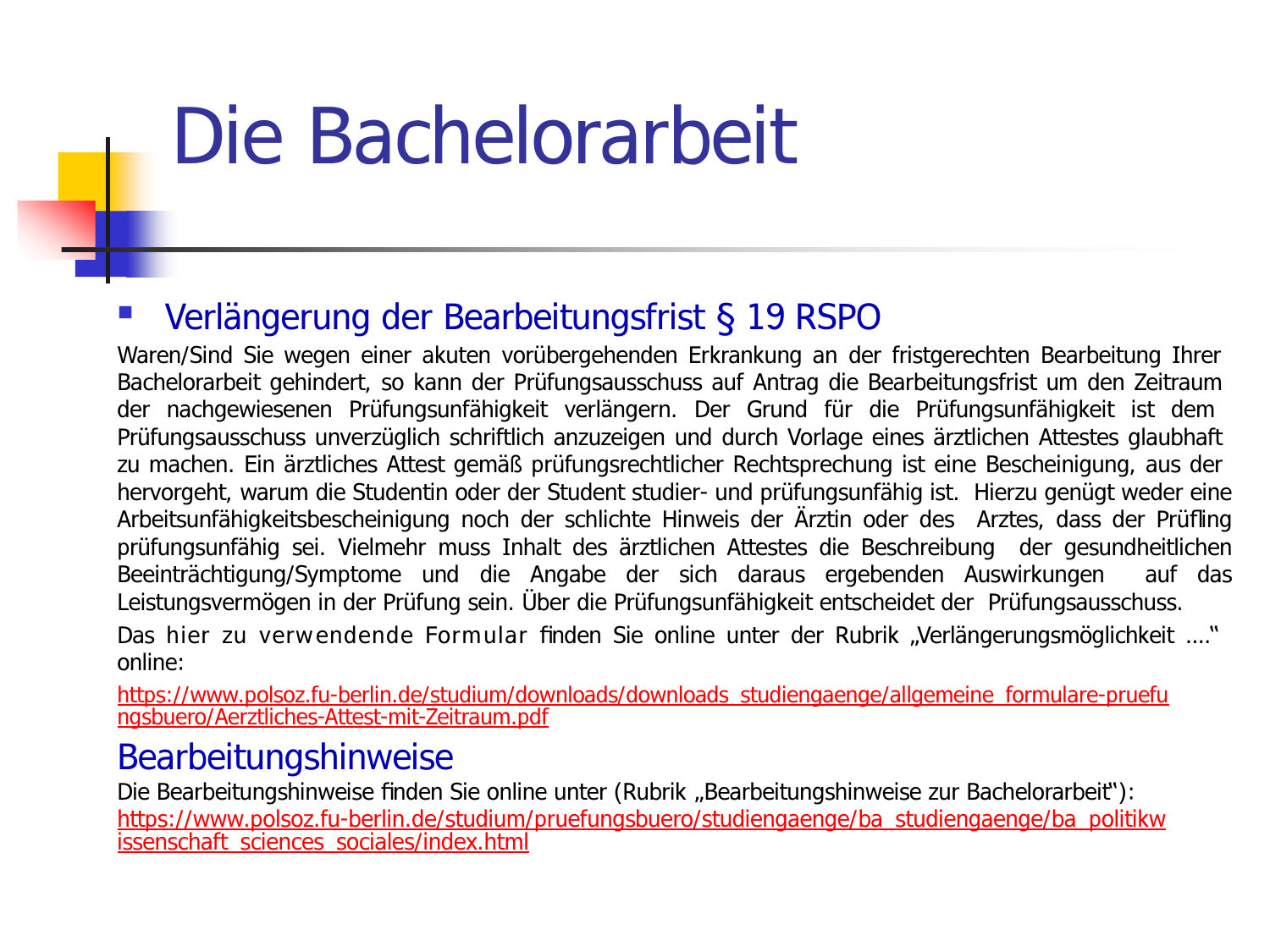

# Die Bachelorarbeit
Verlängerung der Bearbeitungsfrist § 19 RSPO
Waren/Sind Sie wegen einer akuten vorübergehenden Erkrankung an der fristgerechten Bearbeitung Ihrer  Bachelorarbeit gehindert, so kann der Prüfungsausschuss auf Antrag die Bearbeitungsfrist um den Zeitraum  der nachgewiesenen Prüfungsunfähigkeit verlängern. Der Grund für die Prüfungsunfähigkeit ist dem  Prüfungsausschuss unverzüglich schriftlich anzuzeigen und durch Vorlage eines ärztlichen Attestes glaubhaft  zu machen. Ein ärztliches Attest gemäß prüfungsrechtlicher Rechtsprechung ist eine Bescheinigung, aus der  hervorgeht, warum die Studentin oder der Student studier- und prüfungsunfähig ist.  Hierzu genügt weder eine Arbeitsunfähigkeitsbescheinigung noch der schlichte Hinweis der Ärztin oder des  Arztes, dass der Prüfling prüfungsunfähig sei. Vielmehr muss Inhalt des ärztlichen Attestes die Beschreibung  der gesundheitlichen Beeinträchtigung/Symptome und die Angabe der sich daraus ergebenden Auswirkungen  auf das Leistungsvermögen in der Prüfung sein. Über die Prüfungsunfähigkeit entscheidet der  Prüfungsausschuss.
Das hier zu verwendende Formular finden Sie online unter der Rubrik „Verlängerungsmöglichkeit ….“  online:
https://www.polsoz.fu-berlin.de/studium/downloads/downloads_studiengaenge/allgemeine_formulare-pruefungsbuero/Aerztliches-Attest-mit-Zeitraum.pdf
Bearbeitungshinweise
Die Bearbeitungshinweise finden Sie online unter (Rubrik „Bearbeitungshinweise zur Bachelorarbeit“):
https://www.polsoz.fu-berlin.de/studium/pruefungsbuero/studiengaenge/ba_studiengaenge/ba_politikwissenschaft_sciences_sociales/index.html